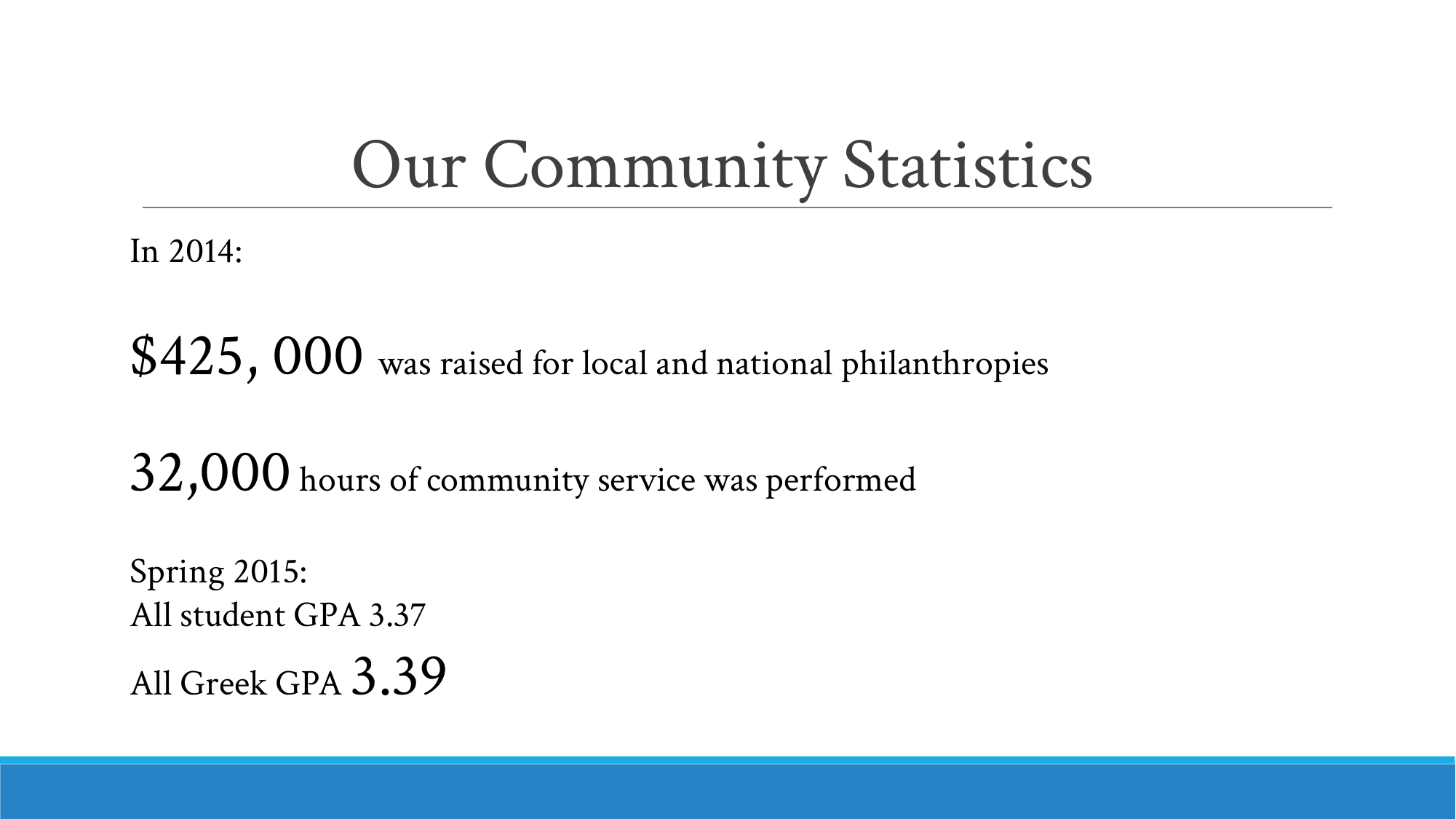

# Our Community Statistics
In 2014:

$425, 000 was raised for local and national philanthropies

32,000 hours of community service was performed

Spring 2015:
All student GPA 3.37
All Greek GPA 3.39